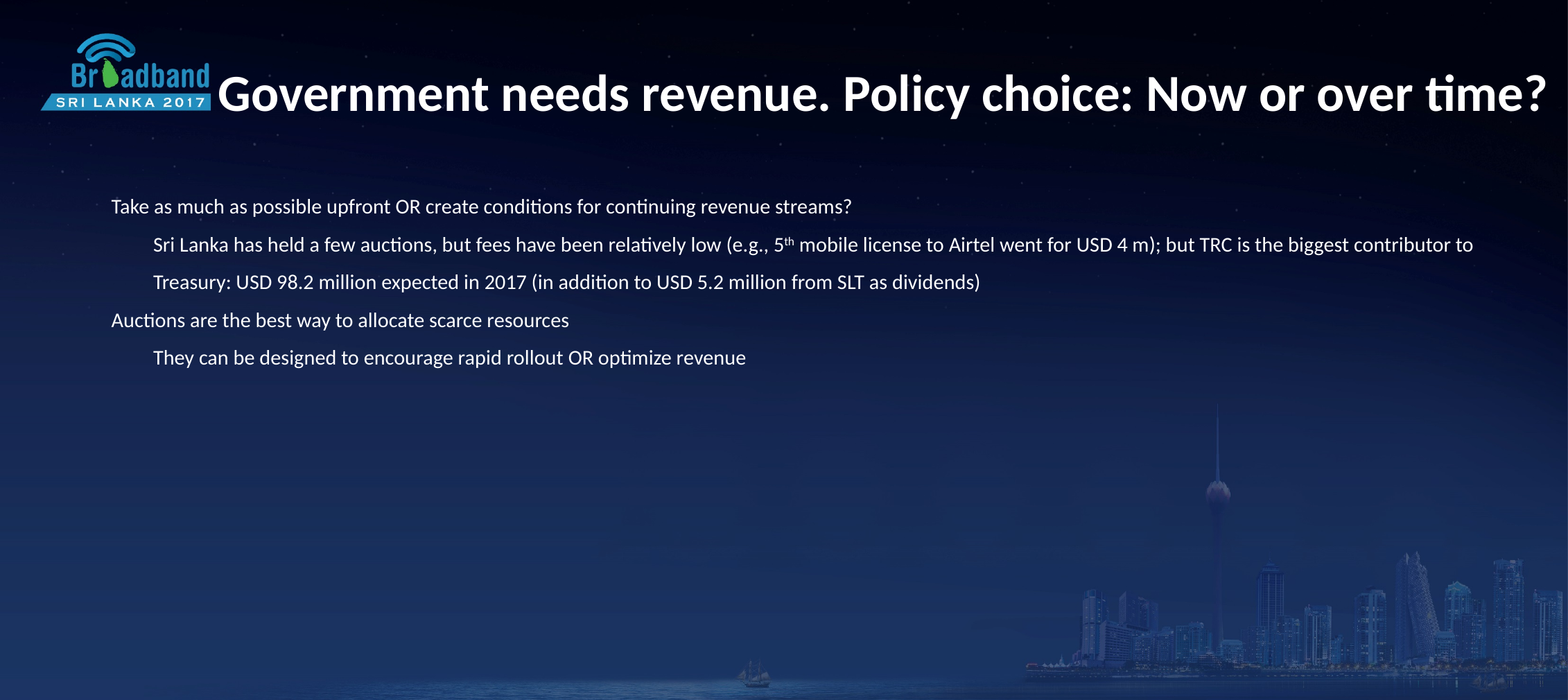

Government needs revenue. Policy choice: Now or over time?
Take as much as possible upfront OR create conditions for continuing revenue streams?
Sri Lanka has held a few auctions, but fees have been relatively low (e.g., 5th mobile license to Airtel went for USD 4 m); but TRC is the biggest contributor to Treasury: USD 98.2 million expected in 2017 (in addition to USD 5.2 million from SLT as dividends)
Auctions are the best way to allocate scarce resources
They can be designed to encourage rapid rollout OR optimize revenue